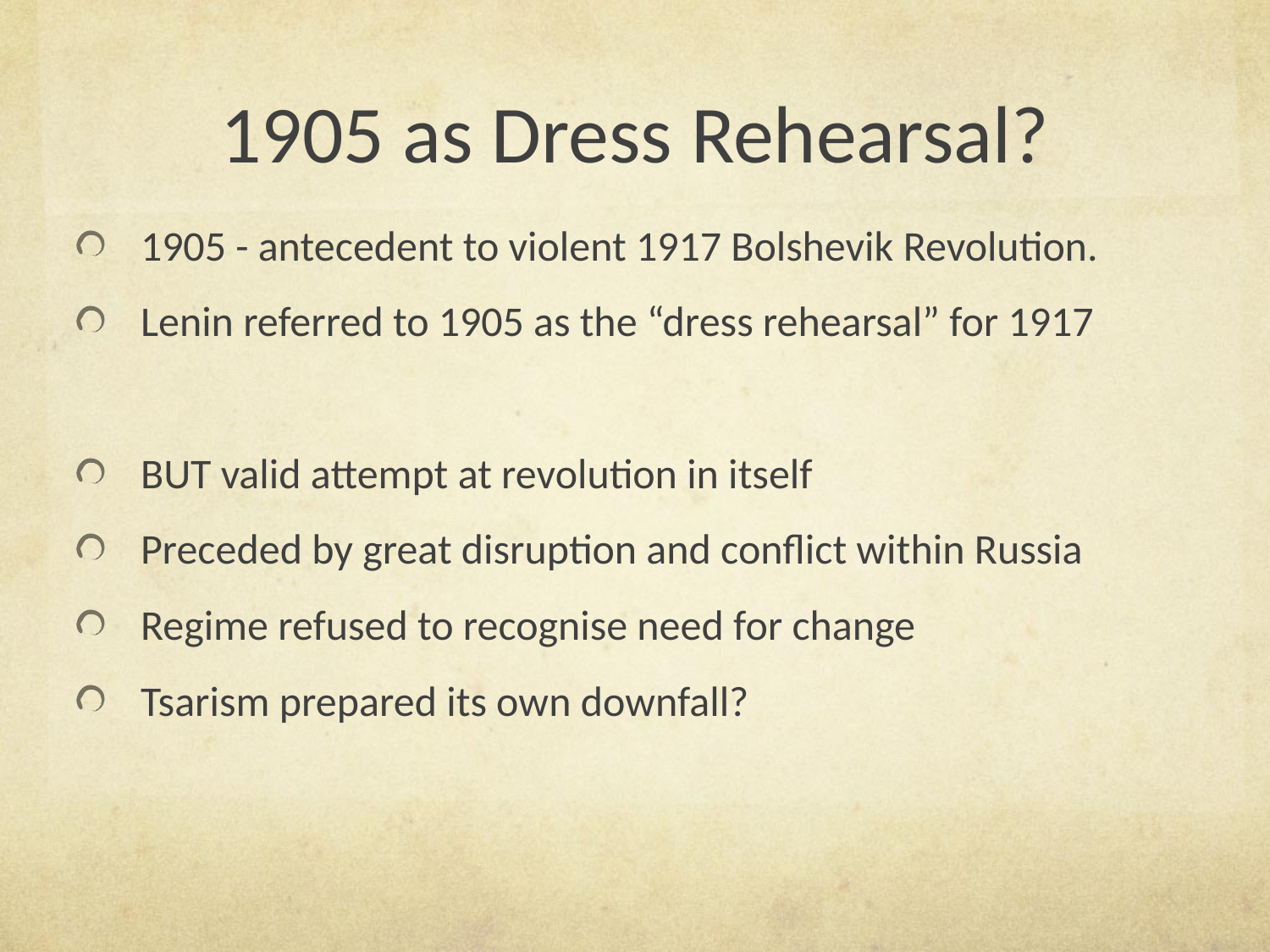

# 1905 as Dress Rehearsal?
1905 - antecedent to violent 1917 Bolshevik Revolution.
Lenin referred to 1905 as the “dress rehearsal” for 1917

BUT valid attempt at revolution in itself
Preceded by great disruption and conflict within Russia
Regime refused to recognise need for change
Tsarism prepared its own downfall?